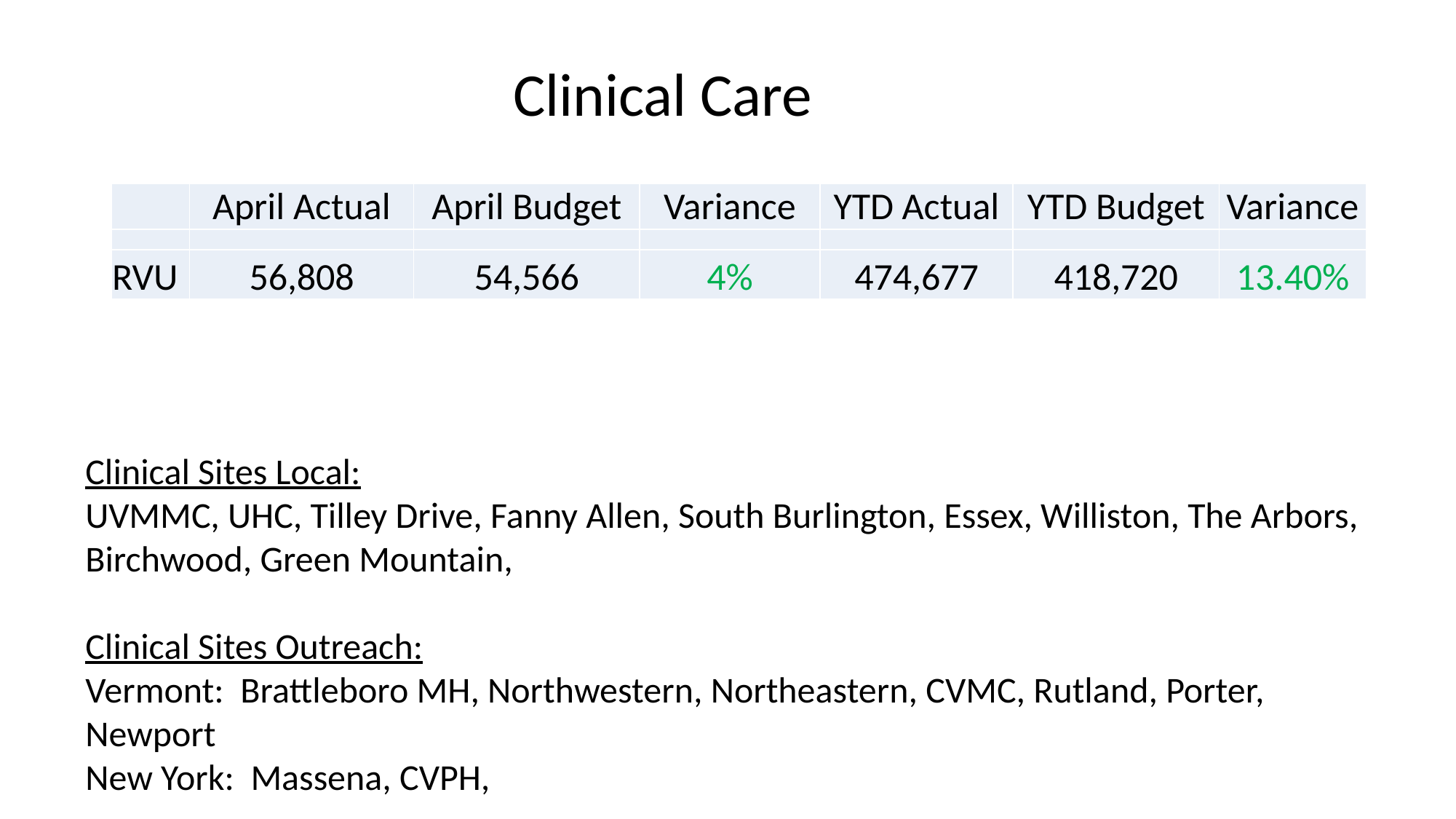

Clinical Care
|  | April Actual | April Budget | Variance | YTD Actual | YTD Budget | Variance |
| --- | --- | --- | --- | --- | --- | --- |
|  |  |  |  |  |  |  |
| RVU | 56,808 | 54,566 | 4% | 474,677 | 418,720 | 13.40% |

Clinical Sites Local:
UVMMC, UHC, Tilley Drive, Fanny Allen, South Burlington, Essex, Williston, The Arbors, Birchwood, Green Mountain,

Clinical Sites Outreach:
Vermont:  Brattleboro MH, Northwestern, Northeastern, CVMC, Rutland, Porter, Newport
New York:  Massena, CVPH,